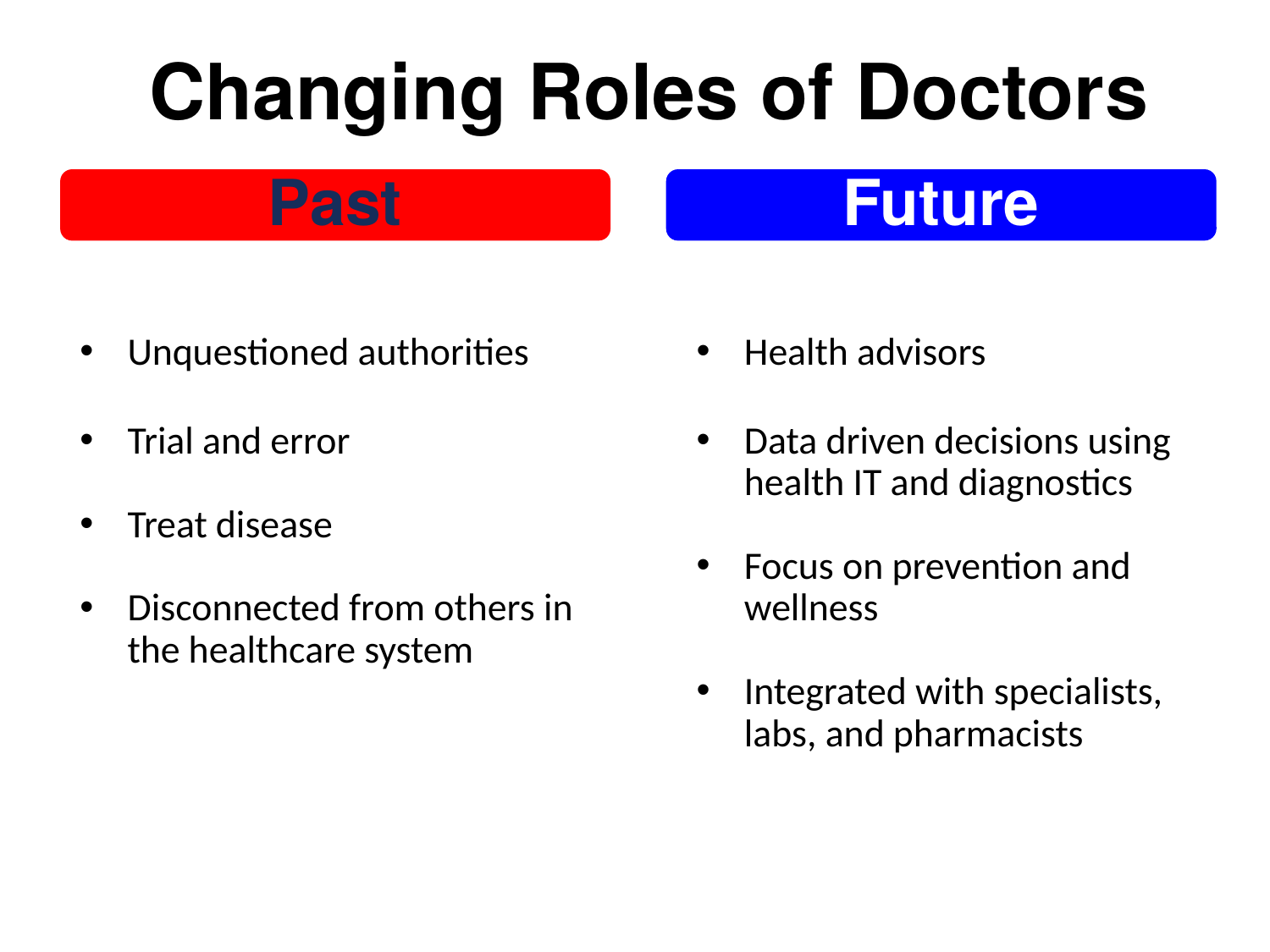

Changing Roles of Doctors
Past
Future
Unquestioned authorities
Trial and error
Treat disease
Disconnected from others in the healthcare system
Health advisors
Data driven decisions using health IT and diagnostics
Focus on prevention and wellness
Integrated with specialists, labs, and pharmacists